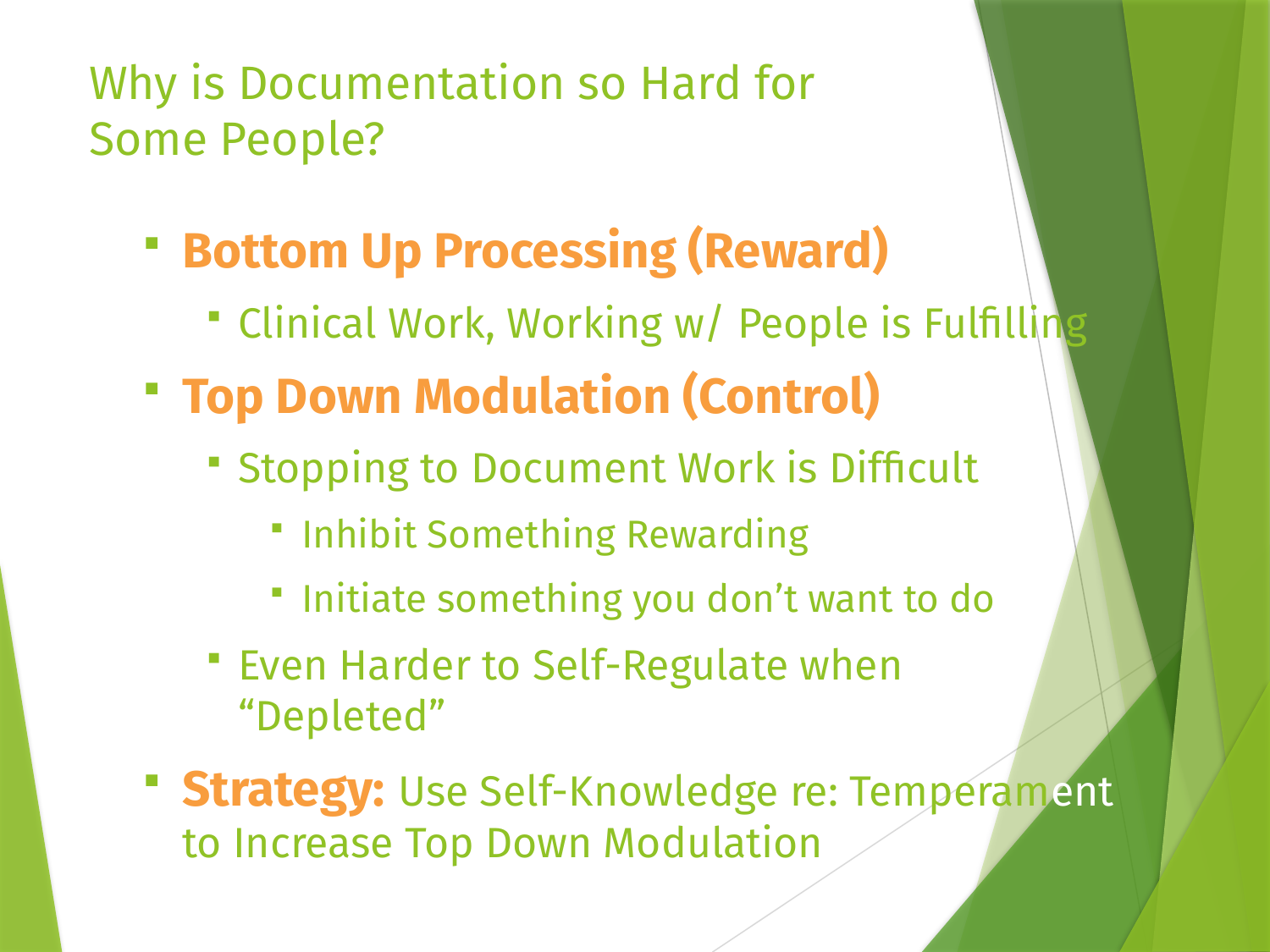

# Why is Documentation so Hard for Some People?
Bottom Up Processing (Reward)
Clinical Work, Working w/ People is Fulfilling
Top Down Modulation (Control)
Stopping to Document Work is Difficult
Inhibit Something Rewarding
Initiate something you don’t want to do
Even Harder to Self-Regulate when “Depleted”
Strategy: Use Self-Knowledge re: Temperament to Increase Top Down Modulation